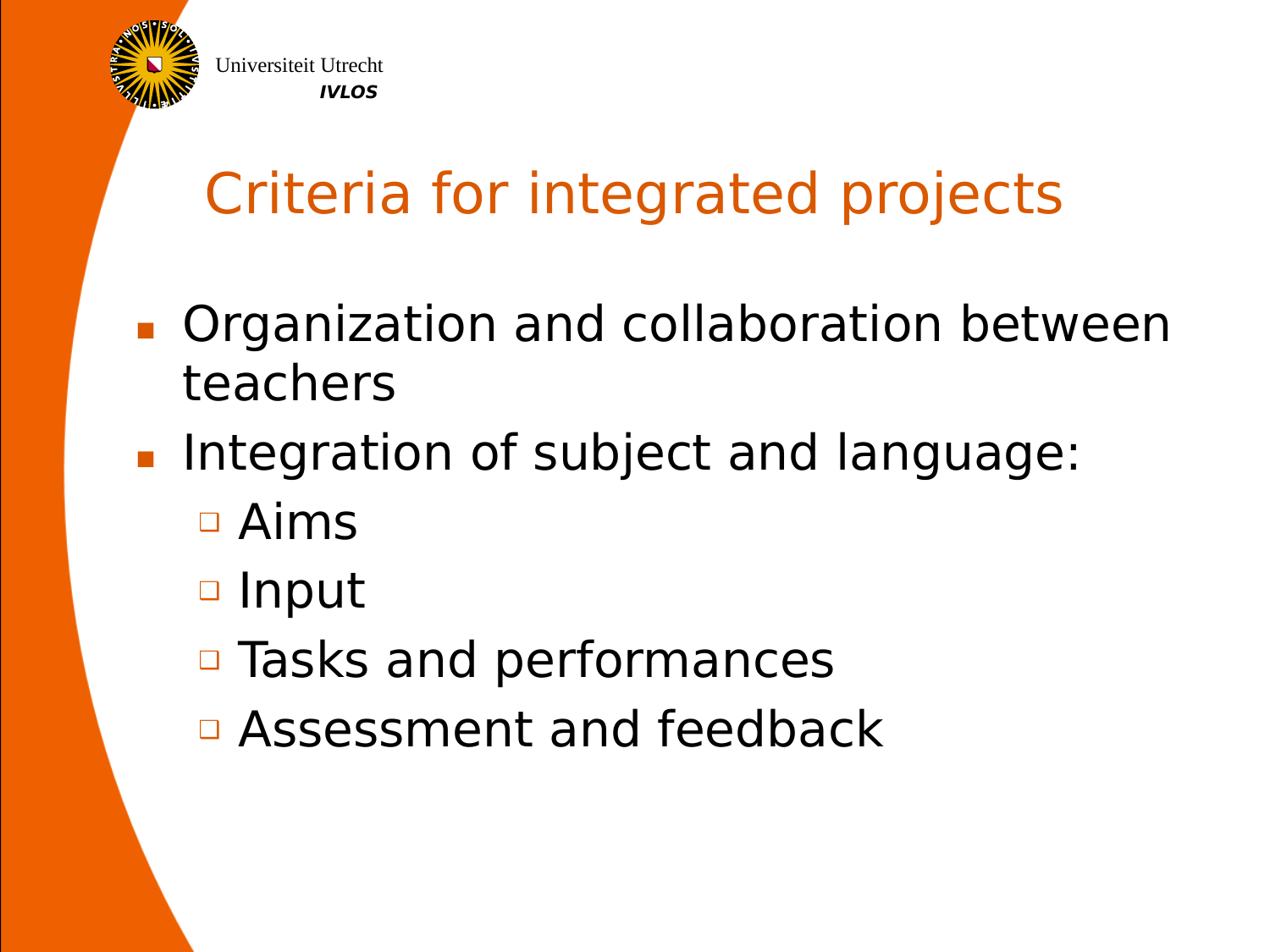

# Criteria for integrated projects
Organization and collaboration between teachers
Integration of subject and language:
Aims
Input
Tasks and performances
Assessment and feedback